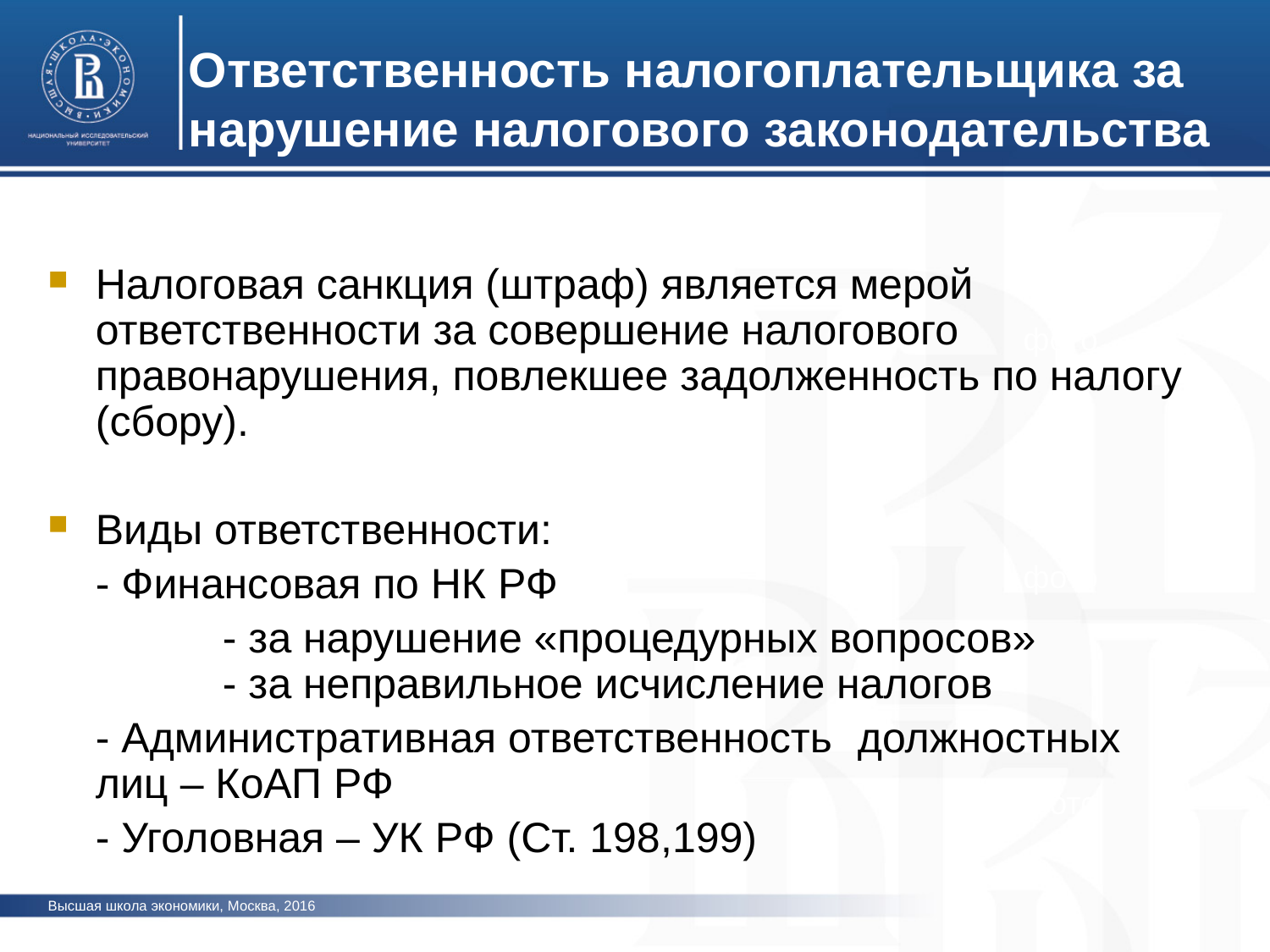

Ответственность налогоплательщика за нарушение налогового законодательства
Налоговая санкция (штраф) является мерой ответственности за совершение налогового правонарушения, повлекшее задолженность по налогу (сбору).

Виды ответственности:
	- Финансовая по НК РФ
		- за нарушение «процедурных вопросов» 		- за неправильное исчисление налогов
	- Административная ответственность 	должностных лиц – КоАП РФ
	- Уголовная – УК РФ (Ст. 198,199)
фото
фото
фото
Высшая школа экономики, Москва, 2016